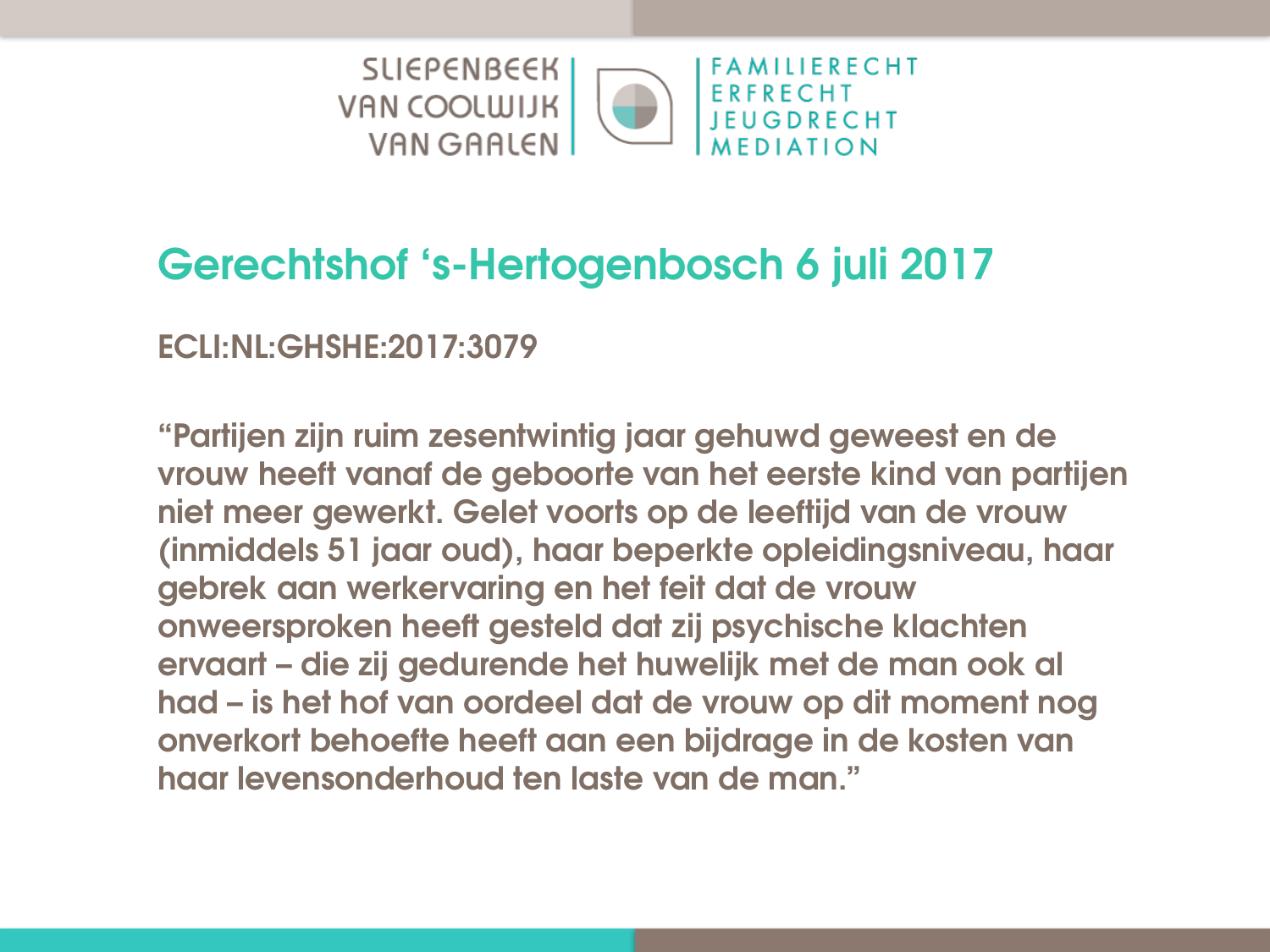

# Gerechtshof ‘s-Hertogenbosch 6 juli 2017
ECLI:NL:GHSHE:2017:3079

“Partijen zijn ruim zesentwintig jaar gehuwd geweest en de vrouw heeft vanaf de geboorte van het eerste kind van partijen niet meer gewerkt. Gelet voorts op de leeftijd van de vrouw (inmiddels 51 jaar oud), haar beperkte opleidingsniveau, haar gebrek aan werkervaring en het feit dat de vrouw onweersproken heeft gesteld dat zij psychische klachten ervaart – die zij gedurende het huwelijk met de man ook al had – is het hof van oordeel dat de vrouw op dit moment nog onverkort behoefte heeft aan een bijdrage in de kosten van haar levensonderhoud ten laste van de man.”